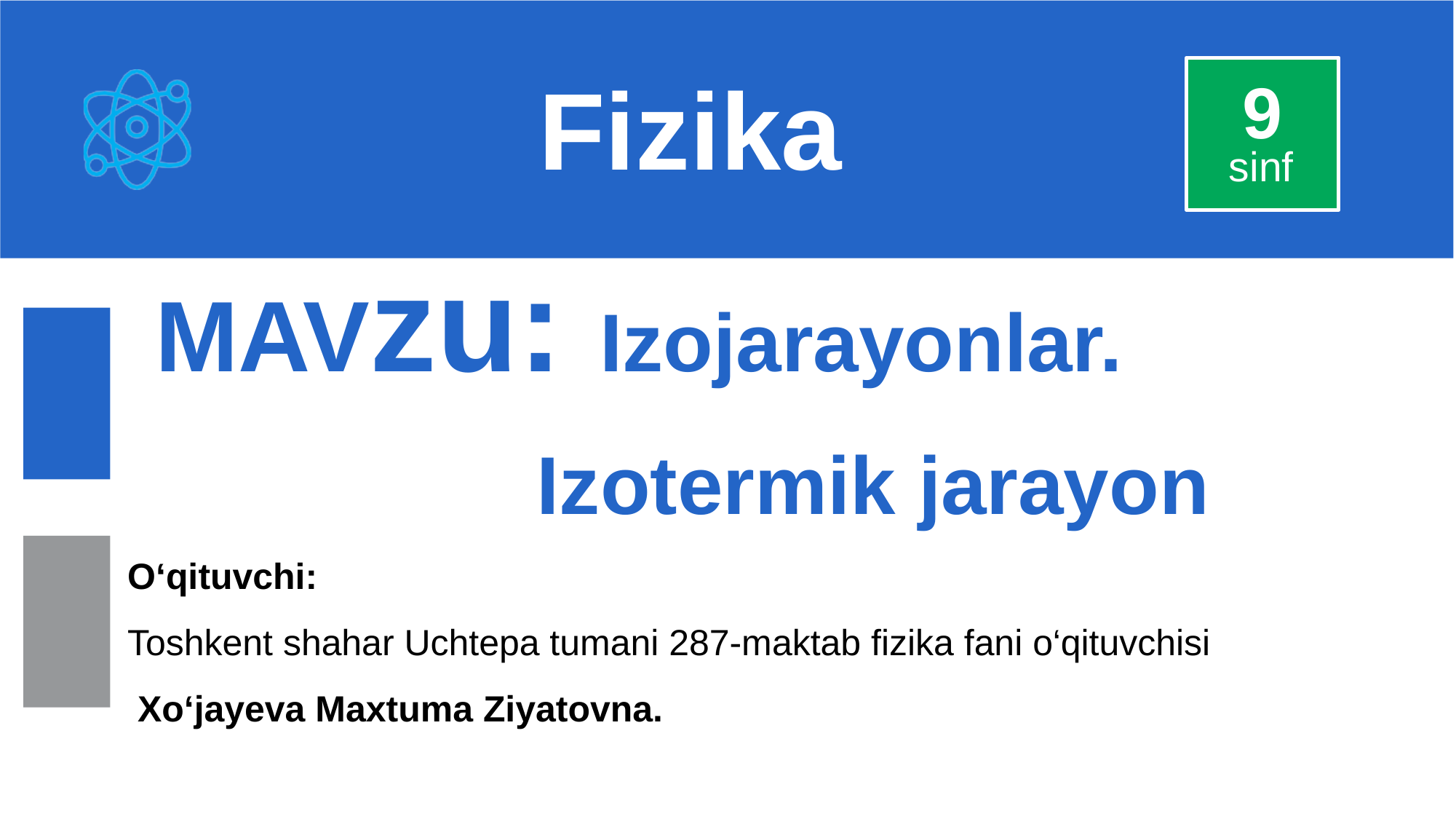

Fizika

9

sinf

 MAVzu: Izojarayonlar.

                  Izotermik jarayon
O‘qituvchi:
Toshkent shahar Uchtepa tumani 287-maktab fizika fani o‘qituvchisi
 Xo‘jayeva Maxtuma Ziyatovna.